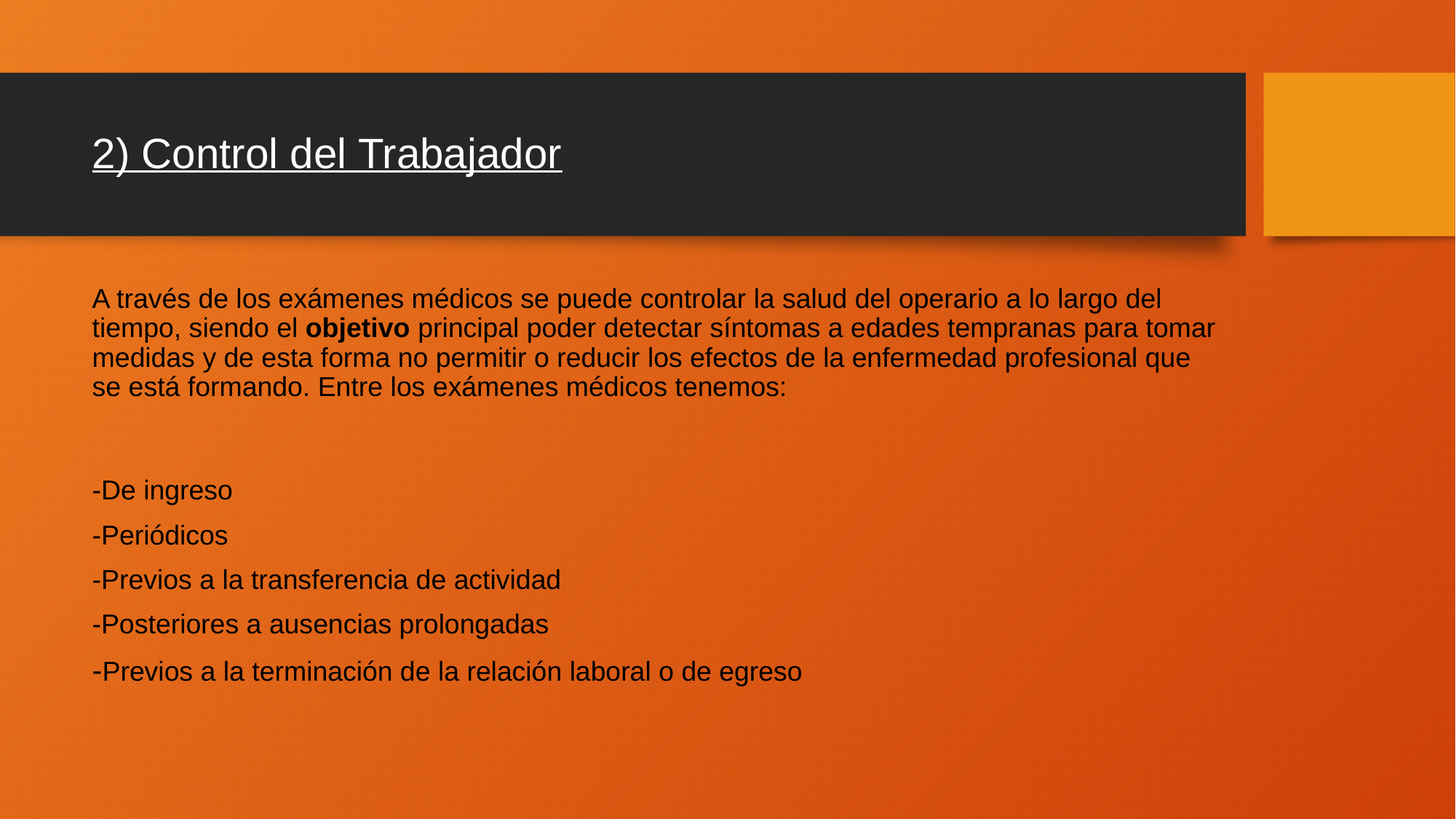

# 2) Control del Trabajador
A través de los exámenes médicos se puede controlar la salud del operario a lo largo del tiempo, siendo el objetivo principal poder detectar síntomas a edades tempranas para tomar medidas y de esta forma no permitir o reducir los efectos de la enfermedad profesional que se está formando. Entre los exámenes médicos tenemos:

-De ingreso
-Periódicos
-Previos a la transferencia de actividad
-Posteriores a ausencias prolongadas
-Previos a la terminación de la relación laboral o de egreso